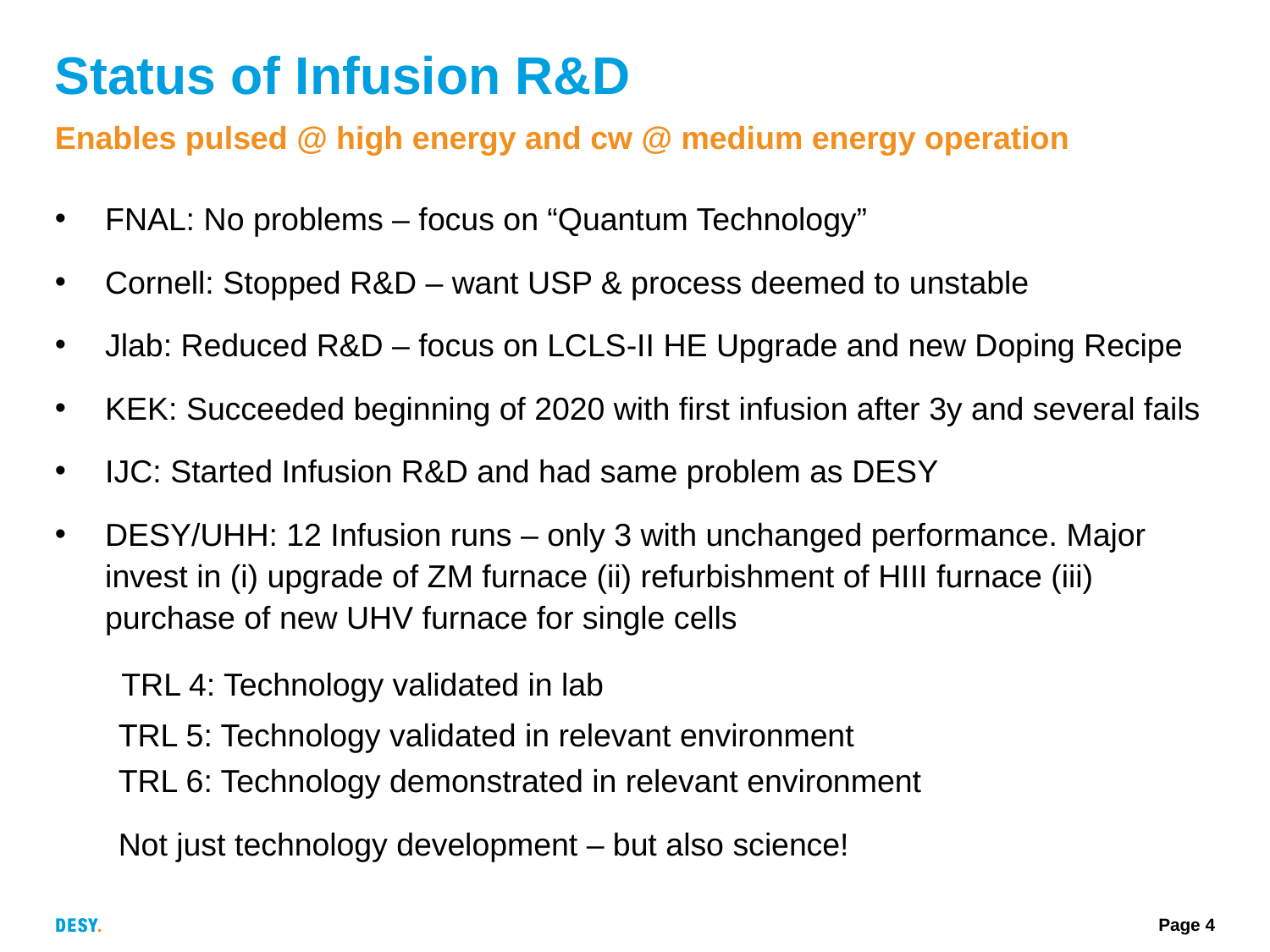

# Status of Infusion R&D
Enables pulsed @ high energy and cw @ medium energy operation
FNAL: No problems – focus on “Quantum Technology”
Cornell: Stopped R&D – want USP & process deemed to unstable
Jlab: Reduced R&D – focus on LCLS-II HE Upgrade and new Doping Recipe
KEK: Succeeded beginning of 2020 with first infusion after 3y and several fails
IJC: Started Infusion R&D and had same problem as DESY
DESY/UHH: 12 Infusion runs – only 3 with unchanged performance. Major invest in (i) upgrade of ZM furnace (ii) refurbishment of HIII furnace (iii) purchase of new UHV furnace for single cells
TRL 4: Technology validated in lab
TRL 5: Technology validated in relevant environment
TRL 6: Technology demonstrated in relevant environment
Not just technology development – but also science!